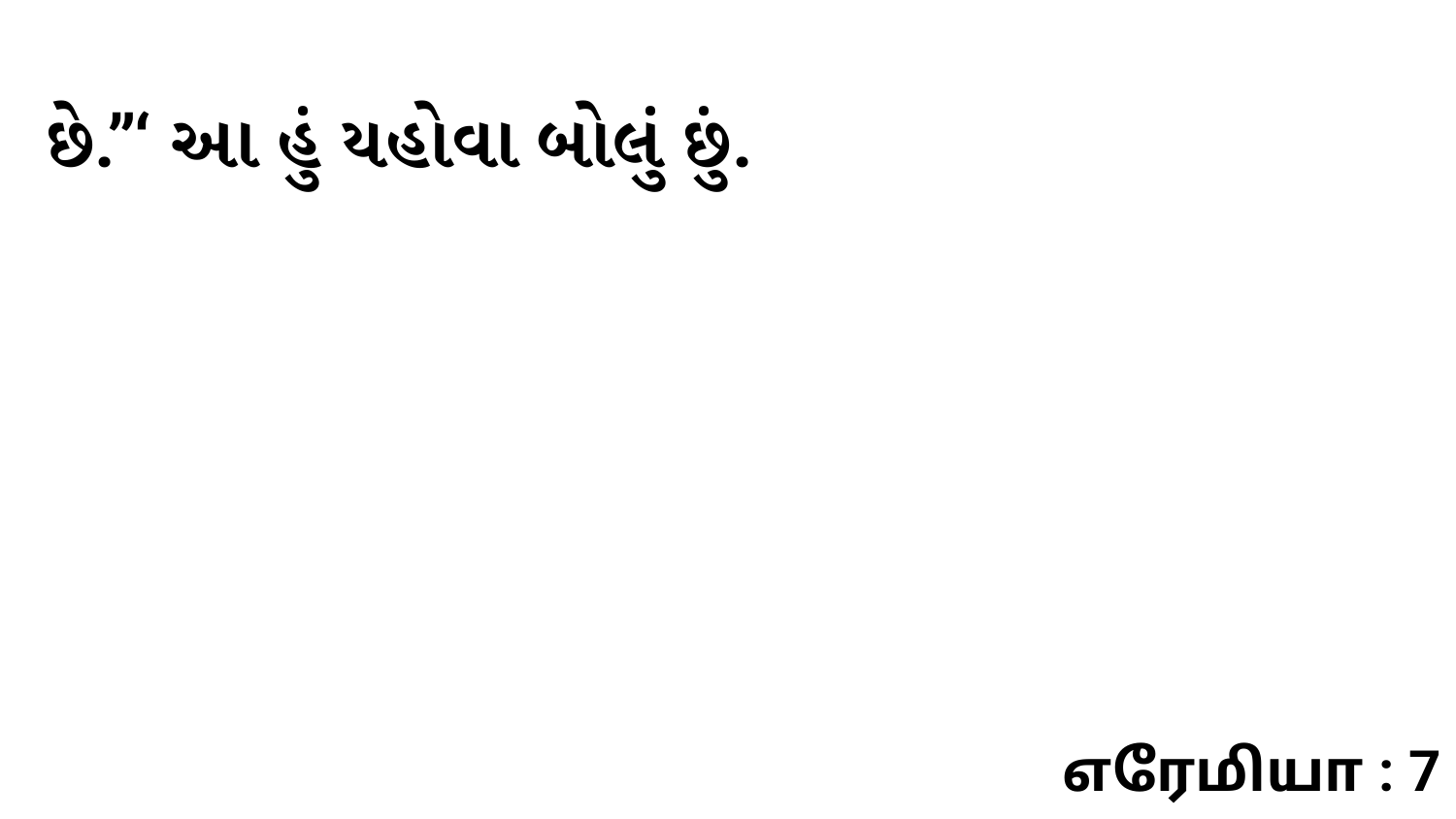

છે.”‘ આ હું યહોવા બોલું છું.
எரேமியா : 7